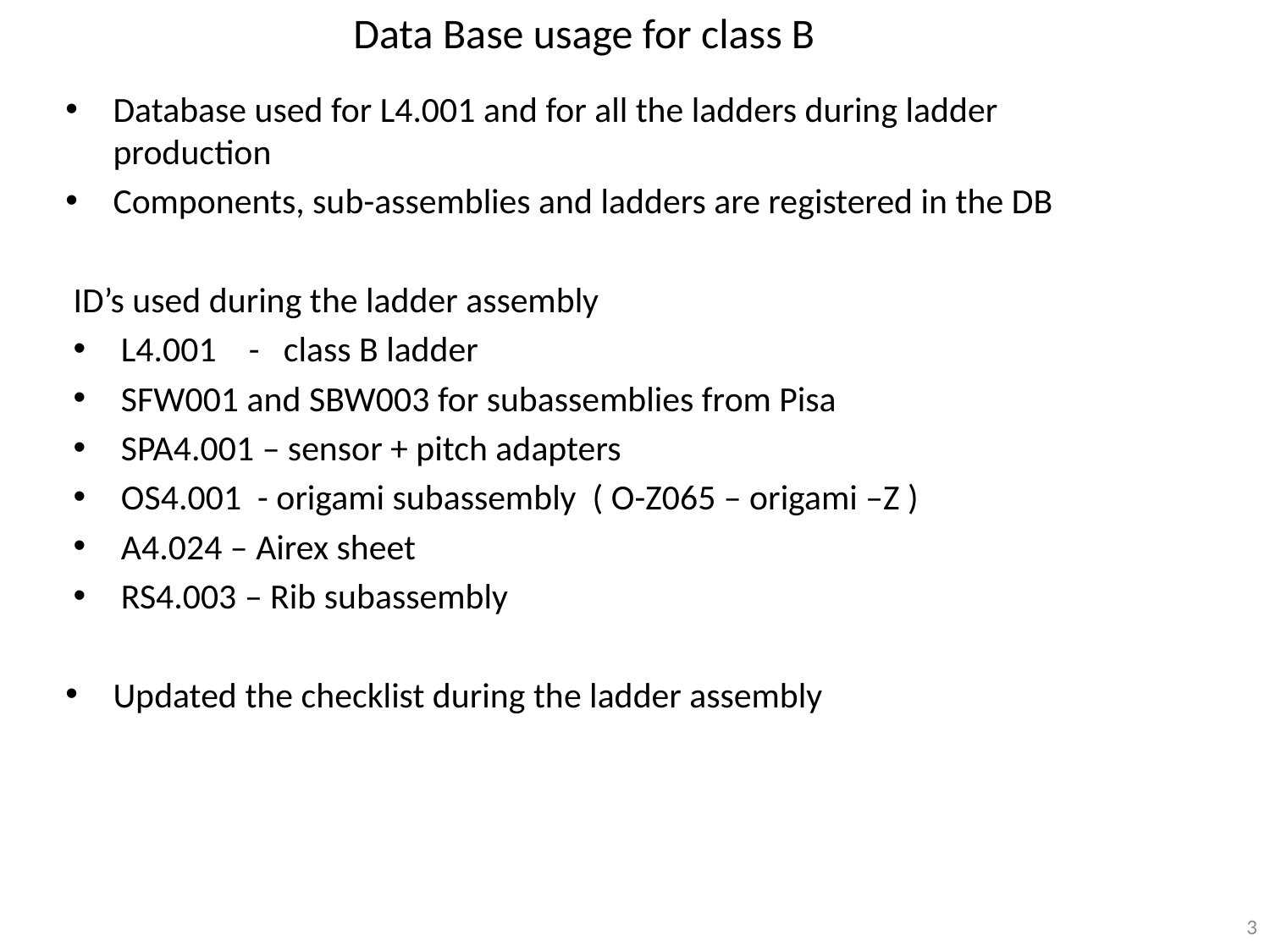

Data Base usage for class B
Database used for L4.001 and for all the ladders during ladder production
Components, sub-assemblies and ladders are registered in the DB

ID’s used during the ladder assembly
L4.001    -   class B ladder
SFW001 and SBW003 for subassemblies from Pisa
SPA4.001 – sensor + pitch adapters
OS4.001  - origami subassembly  ( O-Z065 – origami –Z )
A4.024 – Airex sheet
RS4.003 – Rib subassembly

Updated the checklist during the ladder assembly

3